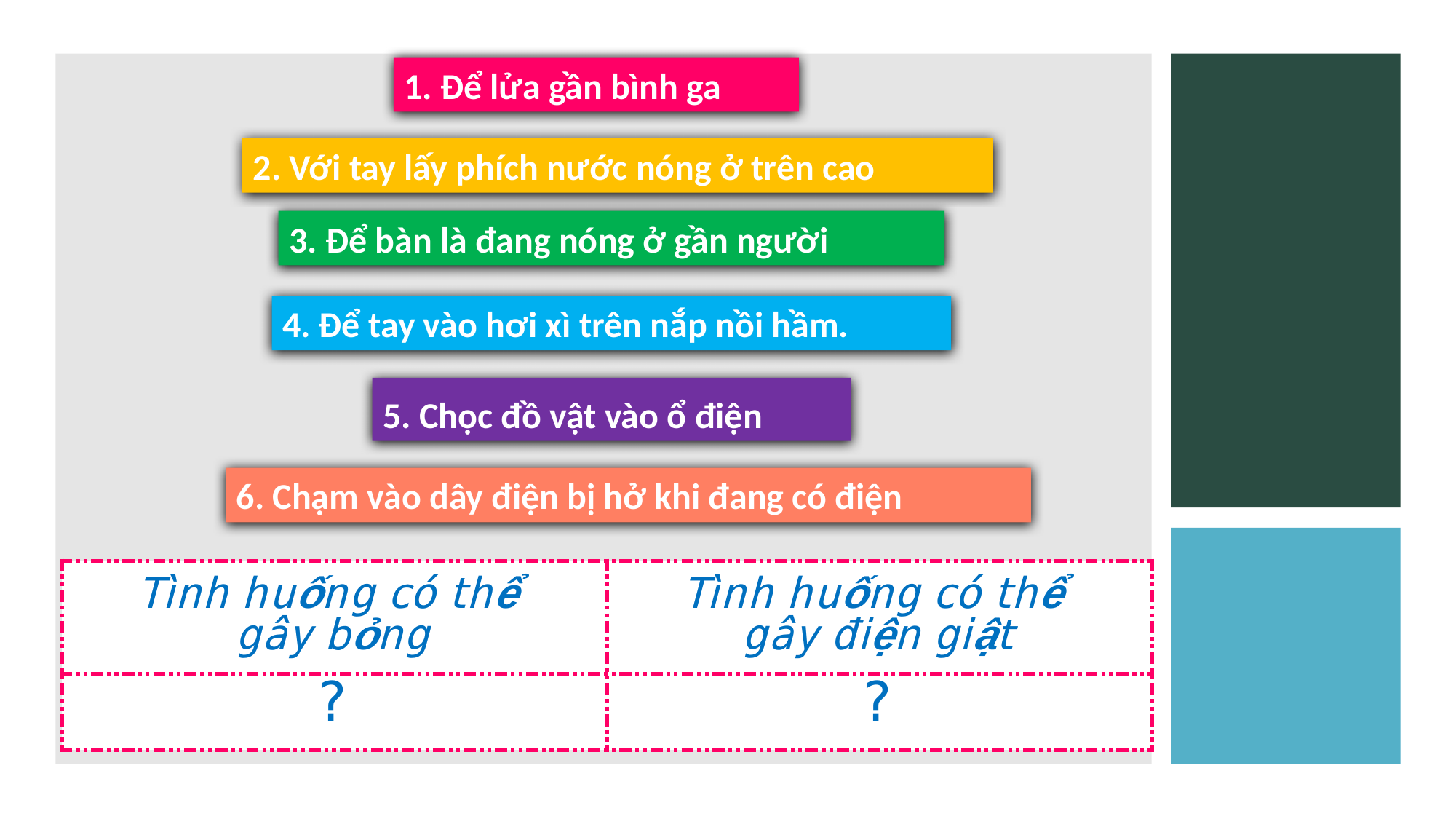

1. Để lửa gần bình ga
2. Với tay lấy phích nước nóng ở trên cao
3. Để bàn là đang nóng ở gần người
4. Để tay vào hơi xì trên nắp nồi hầm.
5. Chọc đồ vật vào ổ điện
6. Chạm vào dây điện bị hở khi đang có điện

| Tình huống có thể gây bỏng | Tình huống có thể gây điện giật |
| --- | --- |
| ? | ? |